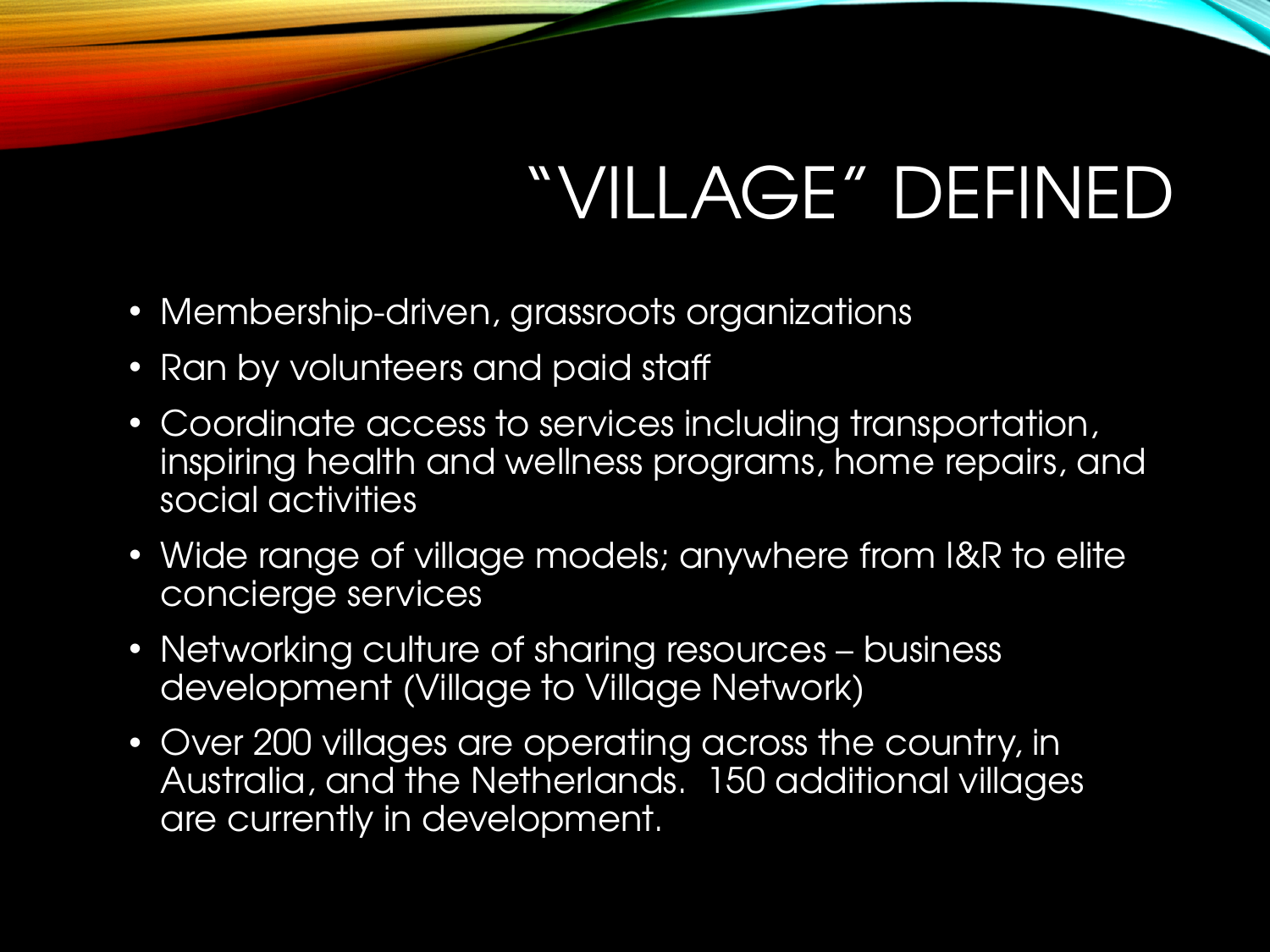

# “village” defined
Membership-driven, grassroots organizations
Ran by volunteers and paid staff
Coordinate access to services including transportation, inspiring health and wellness programs, home repairs, and social activities
Wide range of village models; anywhere from I&R to elite concierge services
Networking culture of sharing resources – business development (Village to Village Network)
Over 200 villages are operating across the country, in Australia, and the Netherlands.  150 additional villages are currently in development.